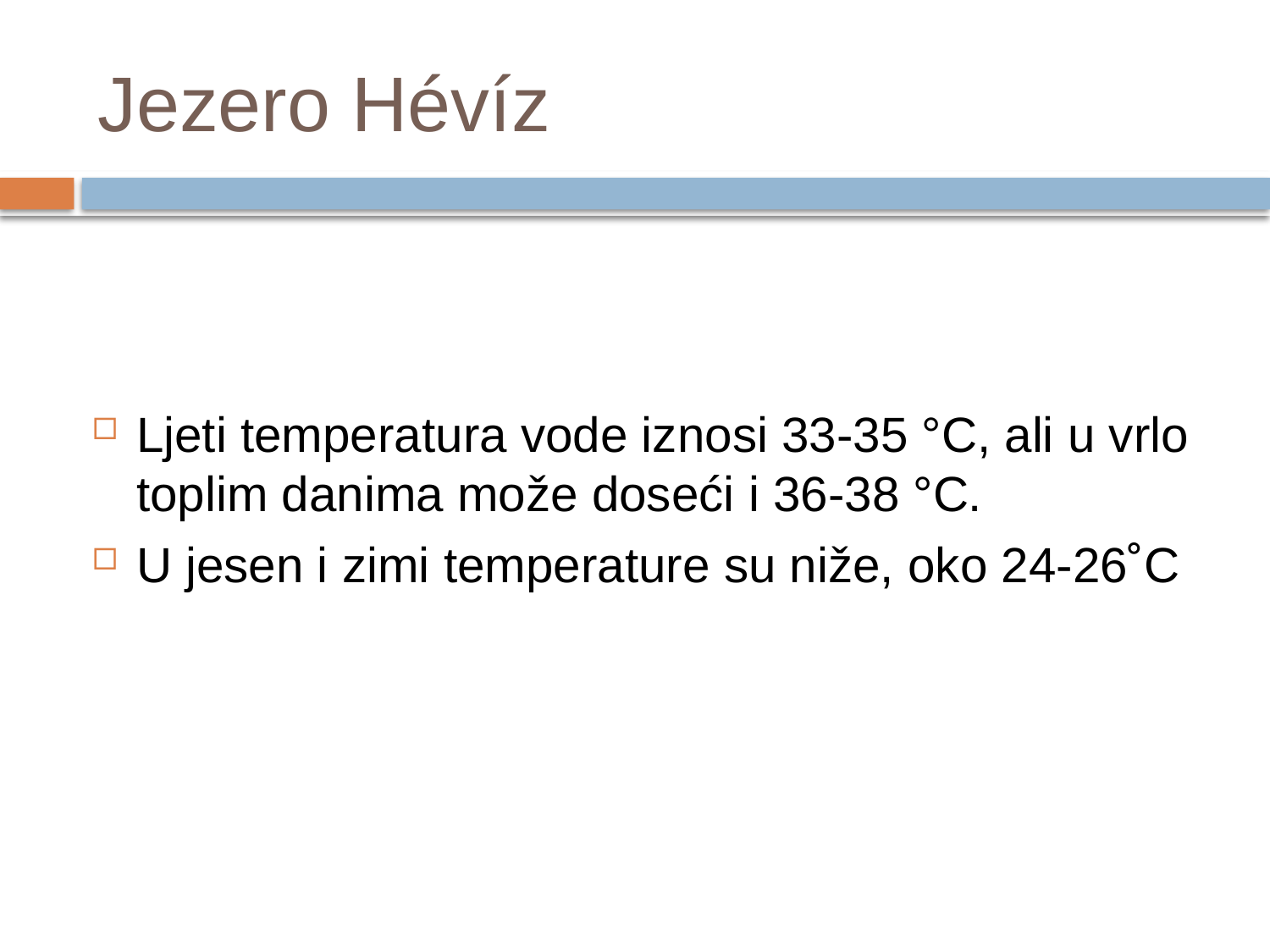

# Jezero Hévíz
Ljeti temperatura vode iznosi 33-35 °C, ali u vrlo toplim danima može doseći i 36-38 °C.
U jesen i zimi temperature su niže, oko 24-26˚C